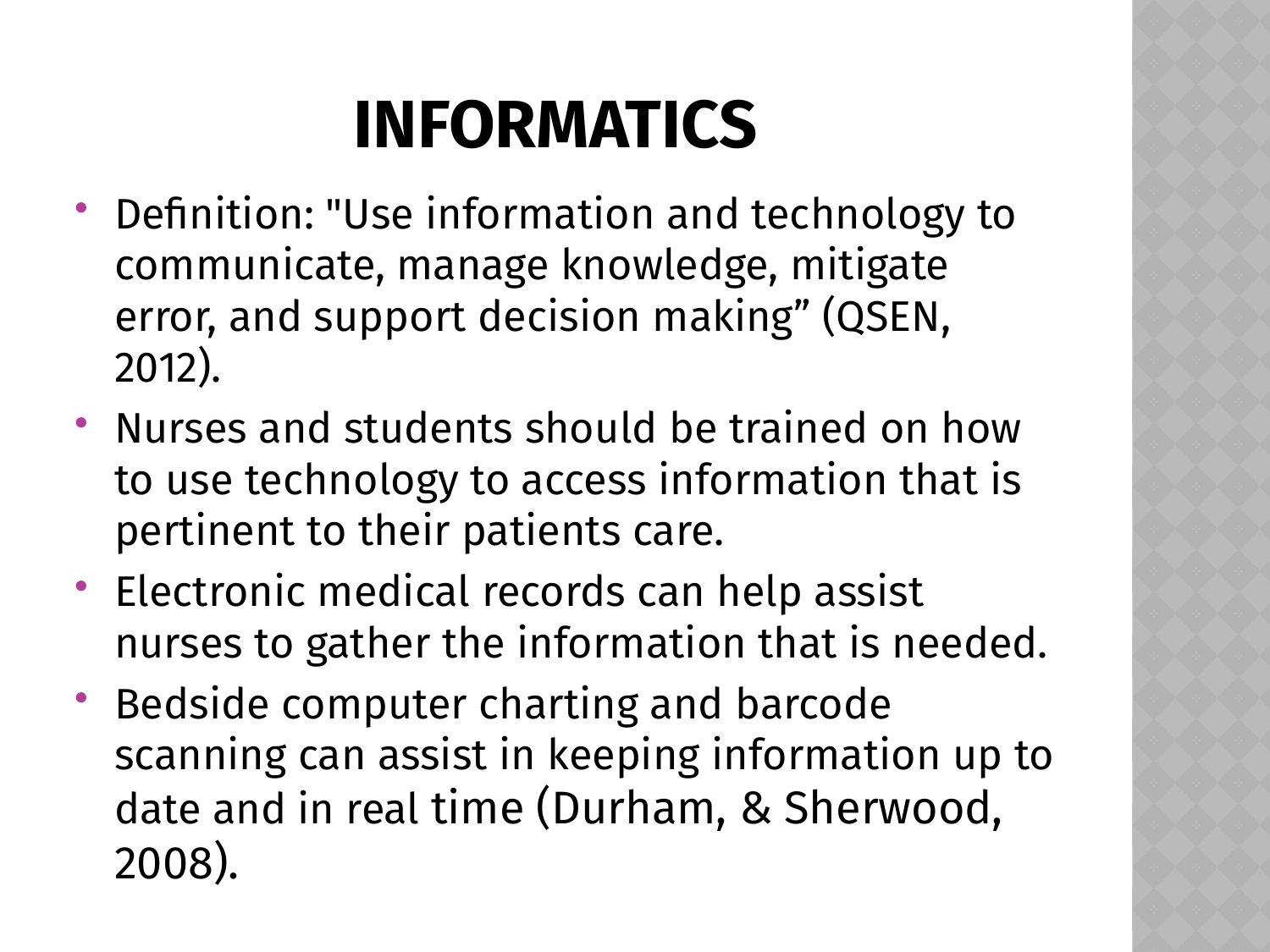

# informatics
Definition: "Use information and technology to communicate, manage knowledge, mitigate error, and support decision making” (QSEN, 2012).
Nurses and students should be trained on how to use technology to access information that is pertinent to their patients care.
Electronic medical records can help assist nurses to gather the information that is needed.
Bedside computer charting and barcode scanning can assist in keeping information up to date and in real time (Durham, & Sherwood, 2008).